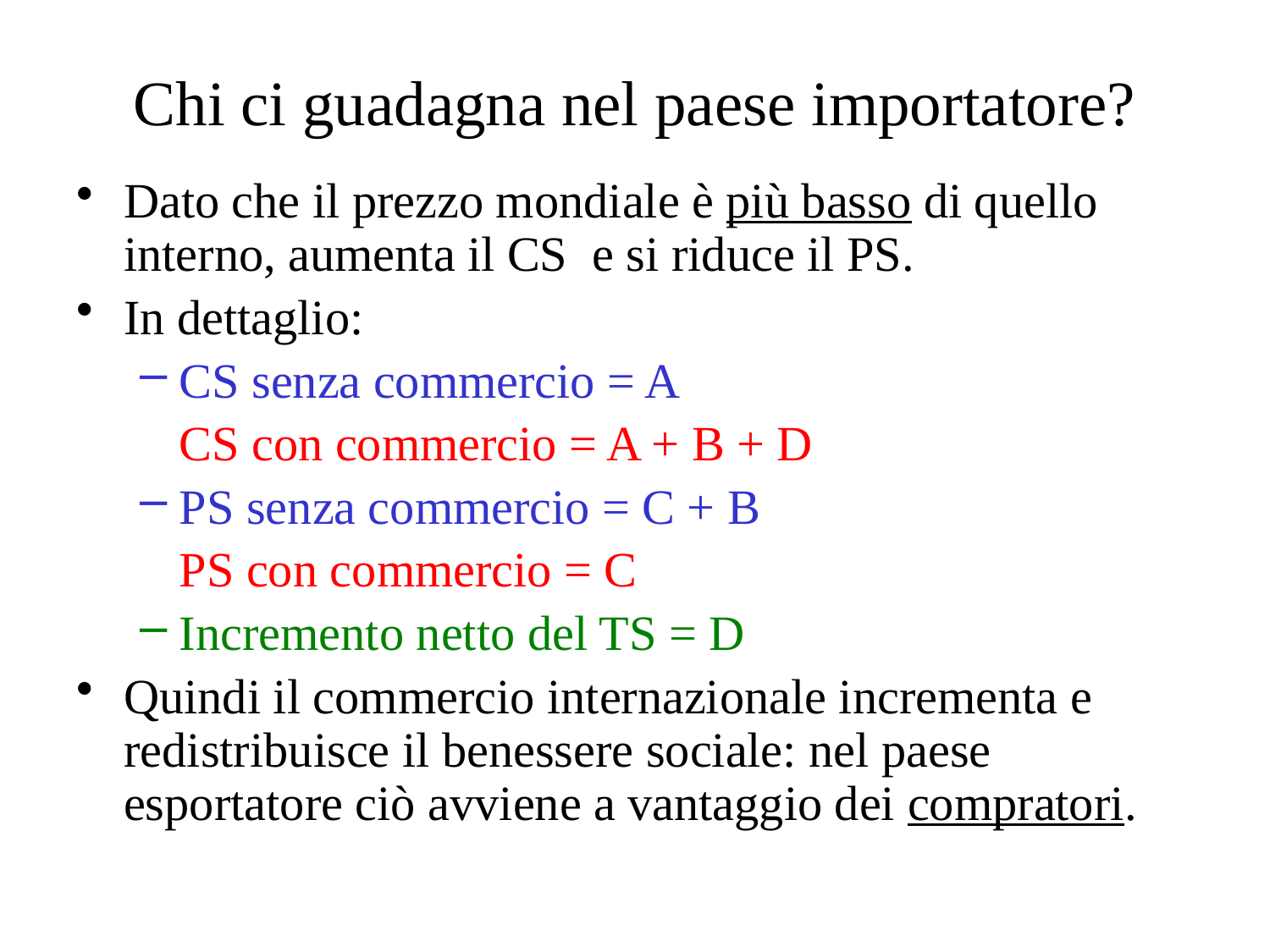

# Chi ci guadagna nel paese importatore?
Dato che il prezzo mondiale è più basso di quello interno, aumenta il CS  e si riduce il PS.
In dettaglio:
CS senza commercio = A
	CS con commercio = A + B + D
PS senza commercio = C + B
	PS con commercio = C
Incremento netto del TS = D
Quindi il commercio internazionale incrementa e redistribuisce il benessere sociale: nel paese esportatore ciò avviene a vantaggio dei compratori.